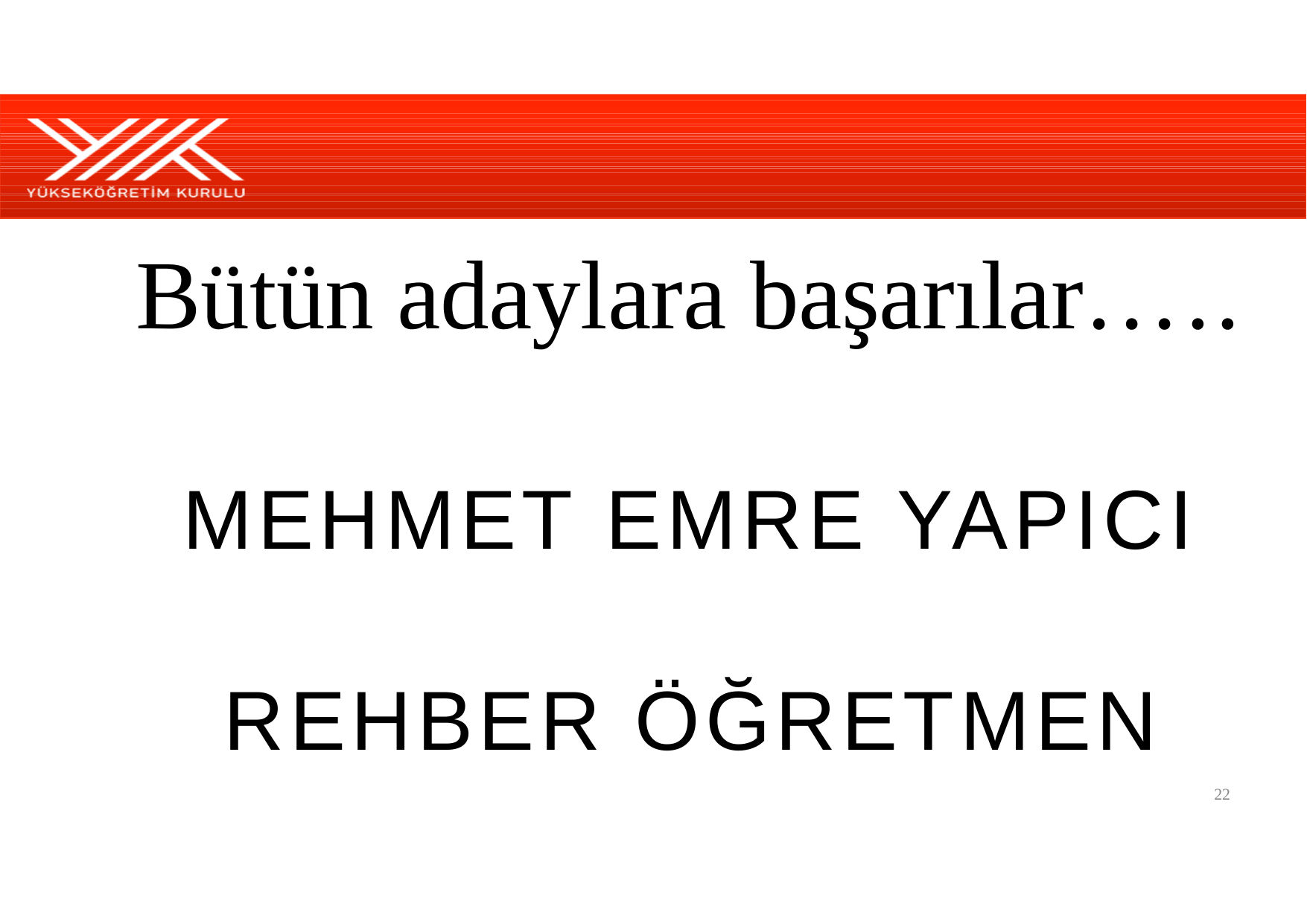

# Bütün adaylara başarılar….. MEHMET EMRE YAPICI REHBER ÖĞRETMEN
22